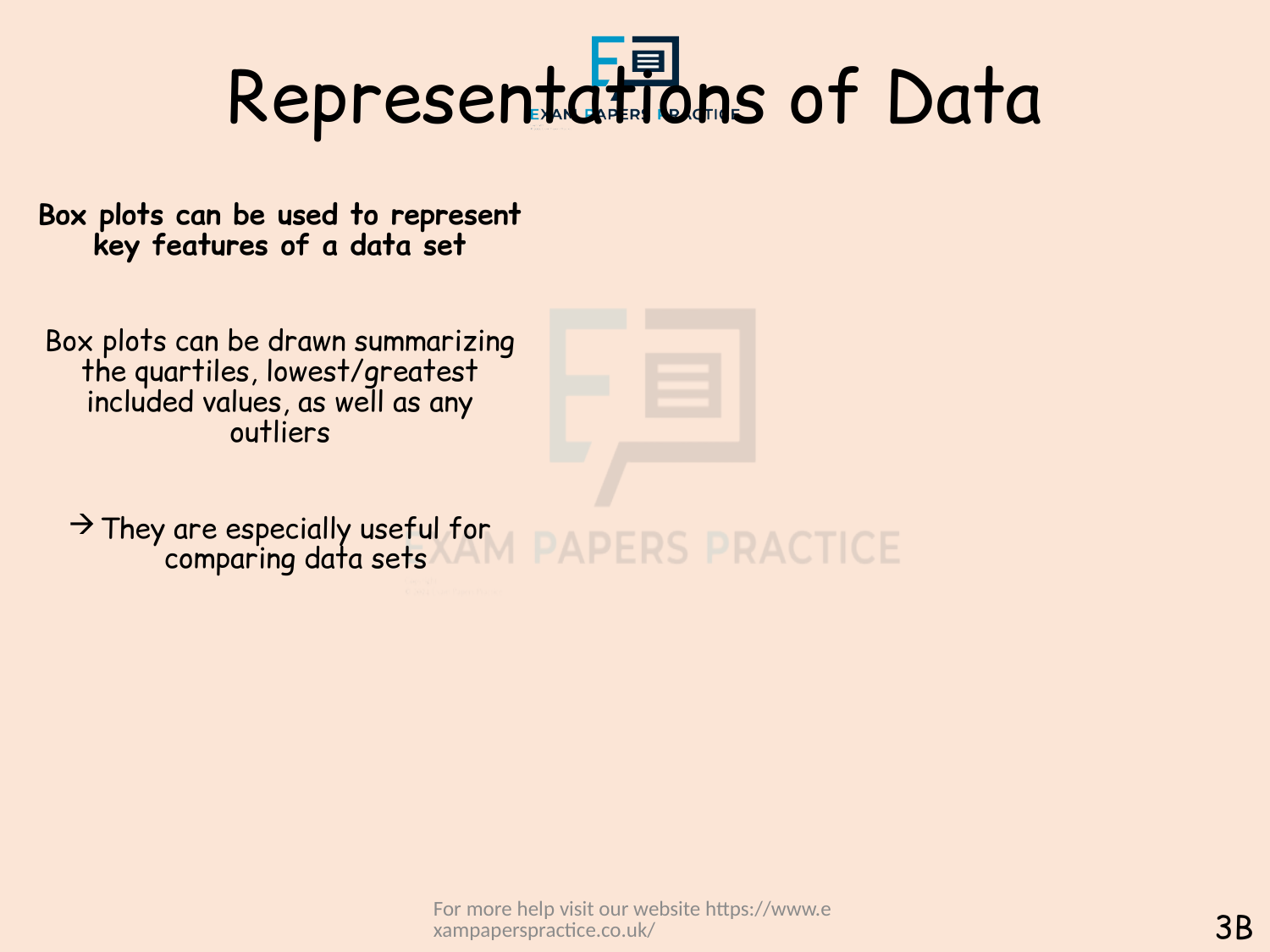

# Representations of Data
Box plots can be used to represent key features of a data set

Box plots can be drawn summarizing the quartiles, lowest/greatest included values, as well as any outliers

They are especially useful for comparing data sets

For more help visit our website https://www.exampaperspractice.co.uk/
3B